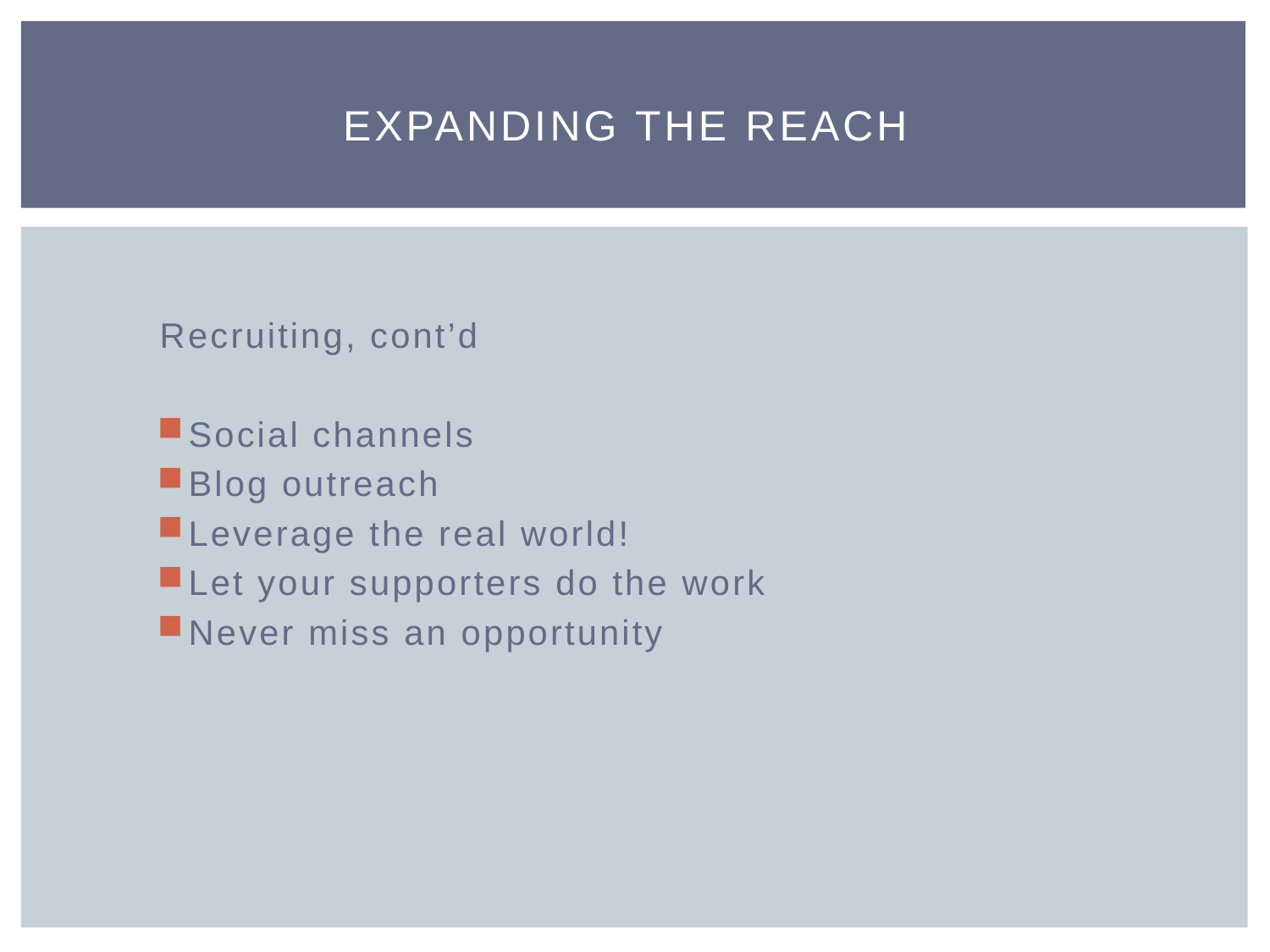

# Expanding the reach
Recruiting, cont’d

Social channels
Blog outreach
Leverage the real world!
Let your supporters do the work
Never miss an opportunity